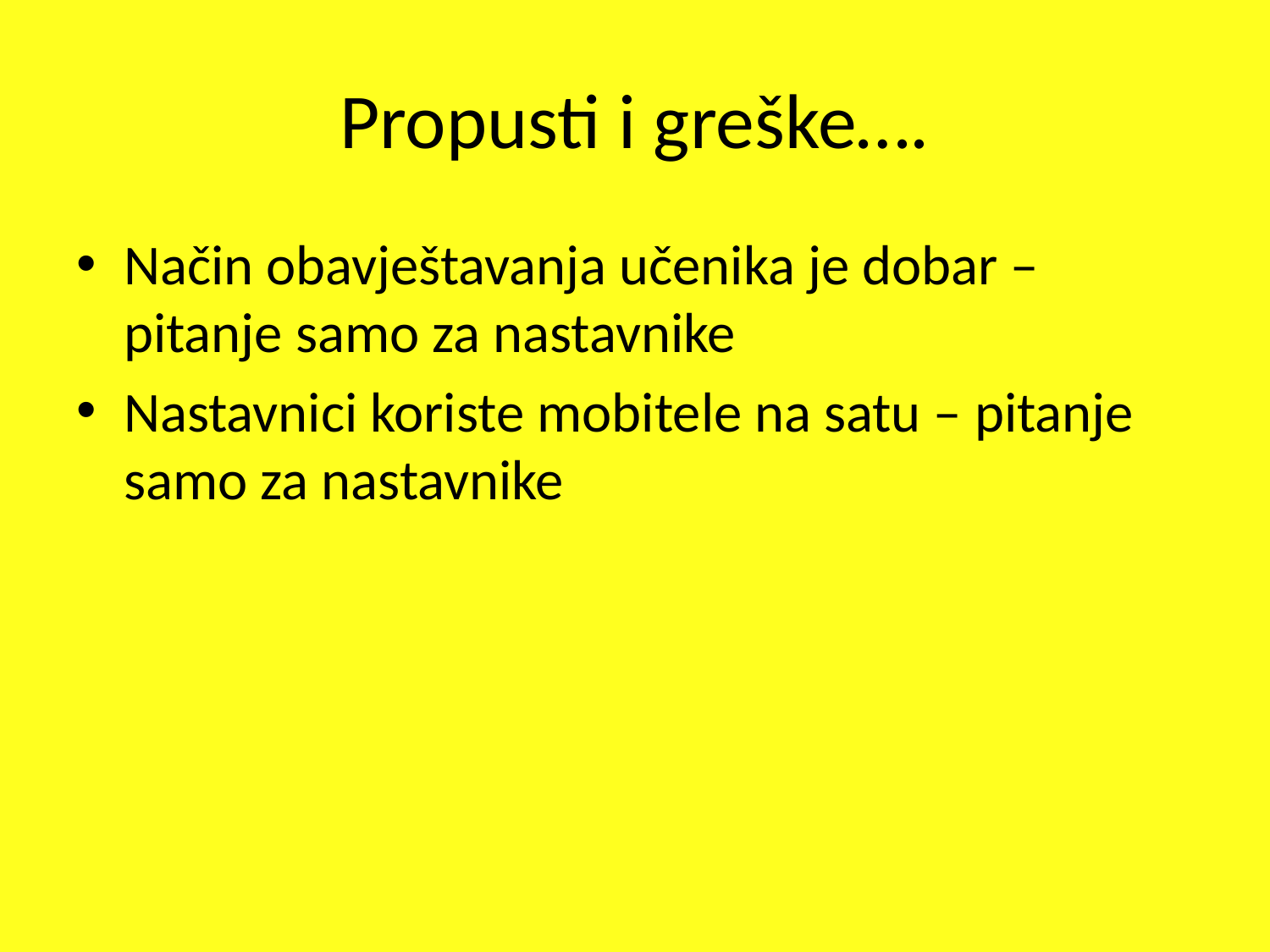

# Propusti i greške….
Način obavještavanja učenika je dobar – pitanje samo za nastavnike
Nastavnici koriste mobitele na satu – pitanje samo za nastavnike